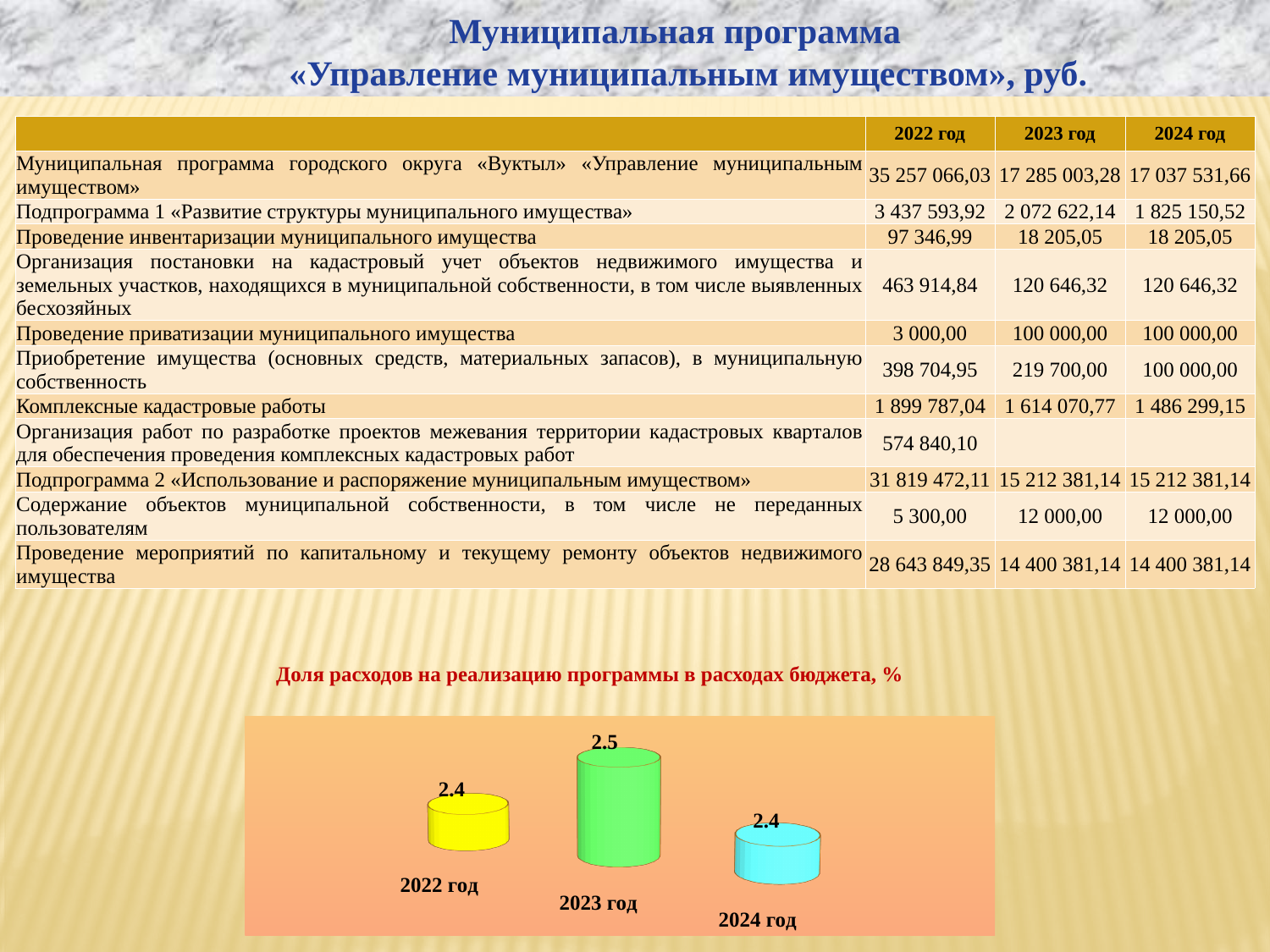

Муниципальная программа
            «Управление муниципальным имуществом», руб.
|  | 2022 год | 2023 год | 2024 год |
| --- | --- | --- | --- |
| Муниципальная программа городского округа «Вуктыл» «Управление муниципальным имуществом» | 35 257 066,03 | 17 285 003,28 | 17 037 531,66 |
| Подпрограмма 1 «Развитие структуры муниципального имущества» | 3 437 593,92 | 2 072 622,14 | 1 825 150,52 |
| Проведение инвентаризации муниципального имущества | 97 346,99 | 18 205,05 | 18 205,05 |
| Организация постановки на кадастровый учет объектов недвижимого имущества и земельных участков, находящихся в муниципальной собственности, в том числе выявленных бесхозяйных | 463 914,84 | 120 646,32 | 120 646,32 |
| Проведение приватизации муниципального имущества | 3 000,00 | 100 000,00 | 100 000,00 |
| Приобретение имущества (основных средств, материальных запасов), в муниципальную собственность | 398 704,95 | 219 700,00 | 100 000,00 |
| Комплексные кадастровые работы | 1 899 787,04 | 1 614 070,77 | 1 486 299,15 |
| Организация работ по разработке проектов межевания территории кадастровых кварталов для обеспечения проведения комплексных кадастровых работ | 574 840,10 |  |  |
| Подпрограмма 2 «Использование и распоряжение муниципальным имуществом» | 31 819 472,11 | 15 212 381,14 | 15 212 381,14 |
| Содержание объектов муниципальной собственности, в том числе не переданных пользователям | 5 300,00 | 12 000,00 | 12 000,00 |
| Проведение мероприятий по капитальному и текущему ремонту объектов недвижимого имущества | 28 643 849,35 | 14 400 381,14 | 14 400 381,14 |
Доля расходов на реализацию программы в расходах бюджета, %

[unsupported chart]